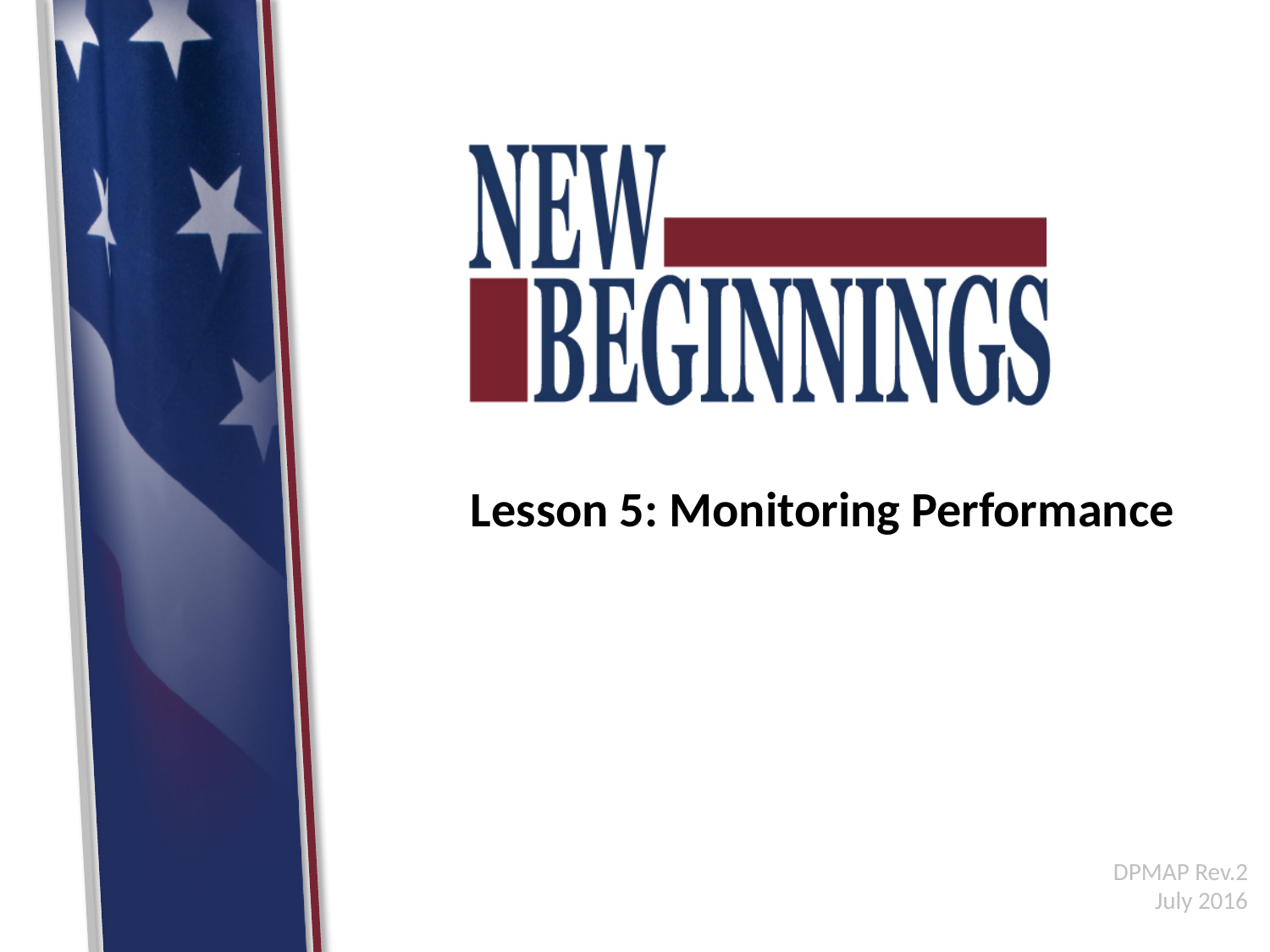

# Lesson 5: Monitoring Performance
DPMAP Rev.2 July 2016